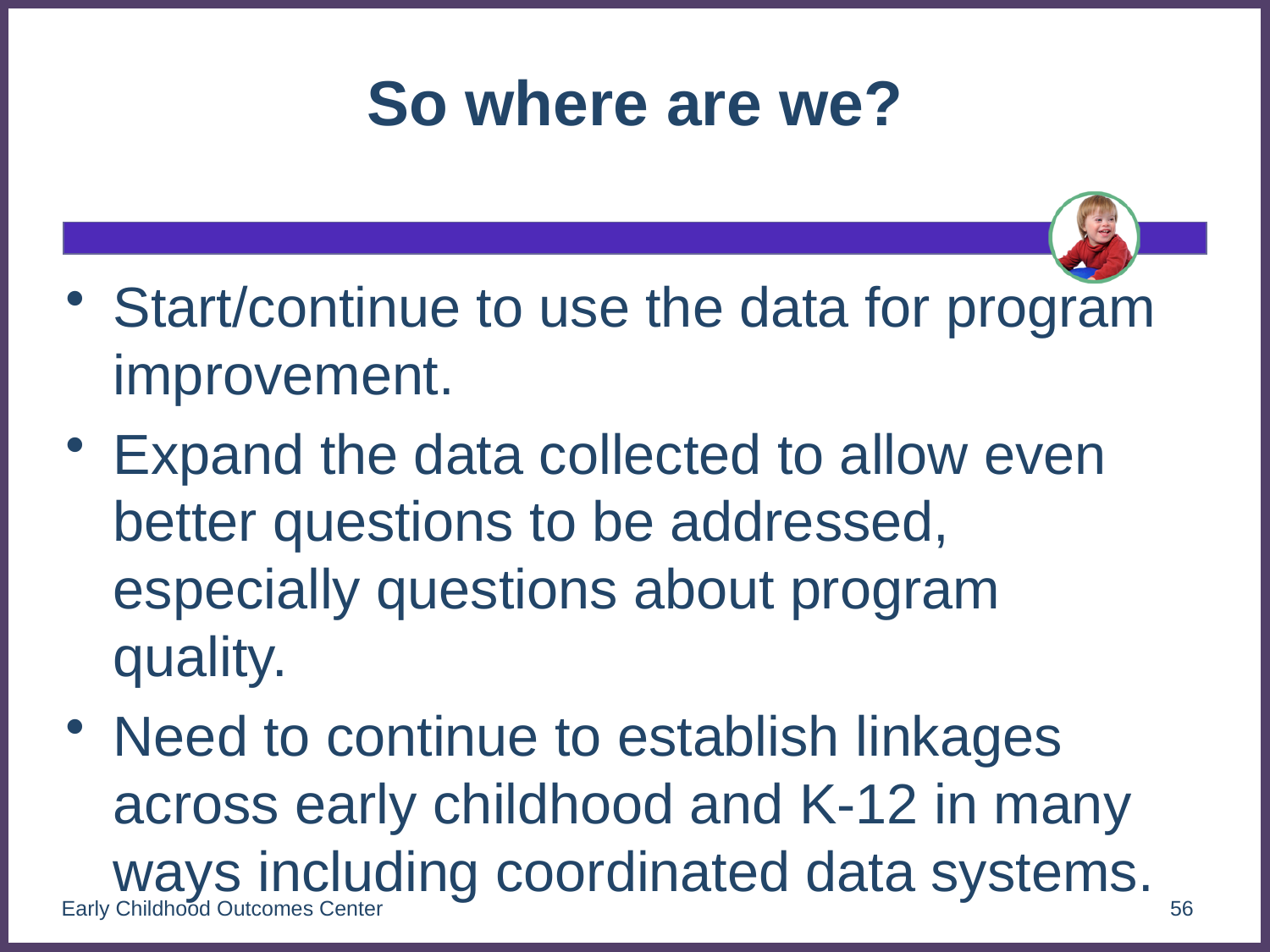

# So where are we?
Start/continue to use the data for program improvement.
Expand the data collected to allow even better questions to be addressed, especially questions about program quality.
Need to continue to establish linkages across early childhood and K-12 in many ways including coordinated data systems.
Early Childhood Outcomes Center
56